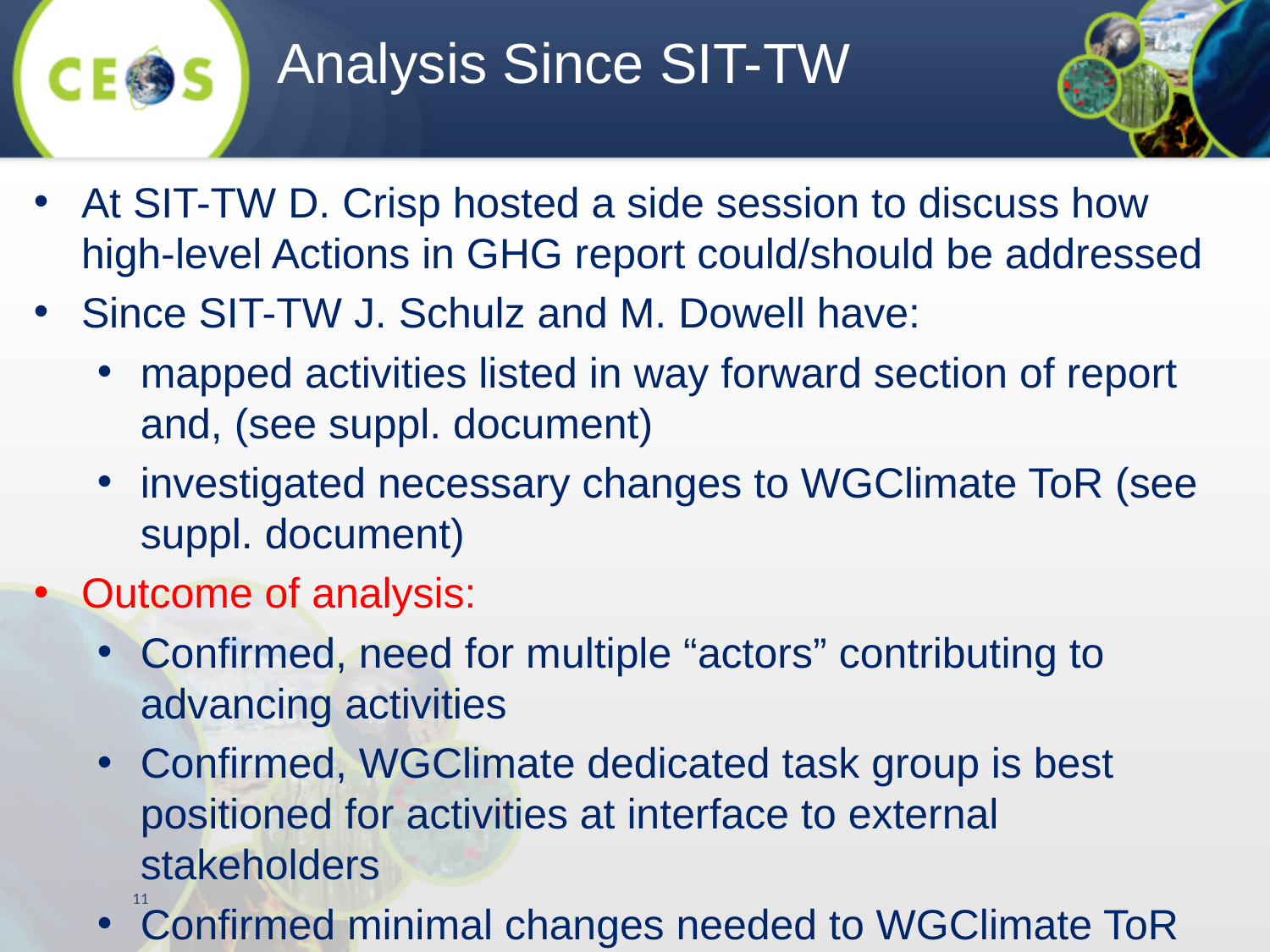

# Analysis Since SIT-TW
At SIT-TW D. Crisp hosted a side session to discuss how high-level Actions in GHG report could/should be addressed
Since SIT-TW J. Schulz and M. Dowell have:
mapped activities listed in way forward section of report and, (see suppl. document)
investigated necessary changes to WGClimate ToR (see  suppl. document)
Outcome of analysis:
Confirmed, need for multiple “actors” contributing to advancing activities
Confirmed, WGClimate dedicated task group is best positioned for activities at interface to external stakeholders
Confirmed minimal changes needed to WGClimate ToR

11